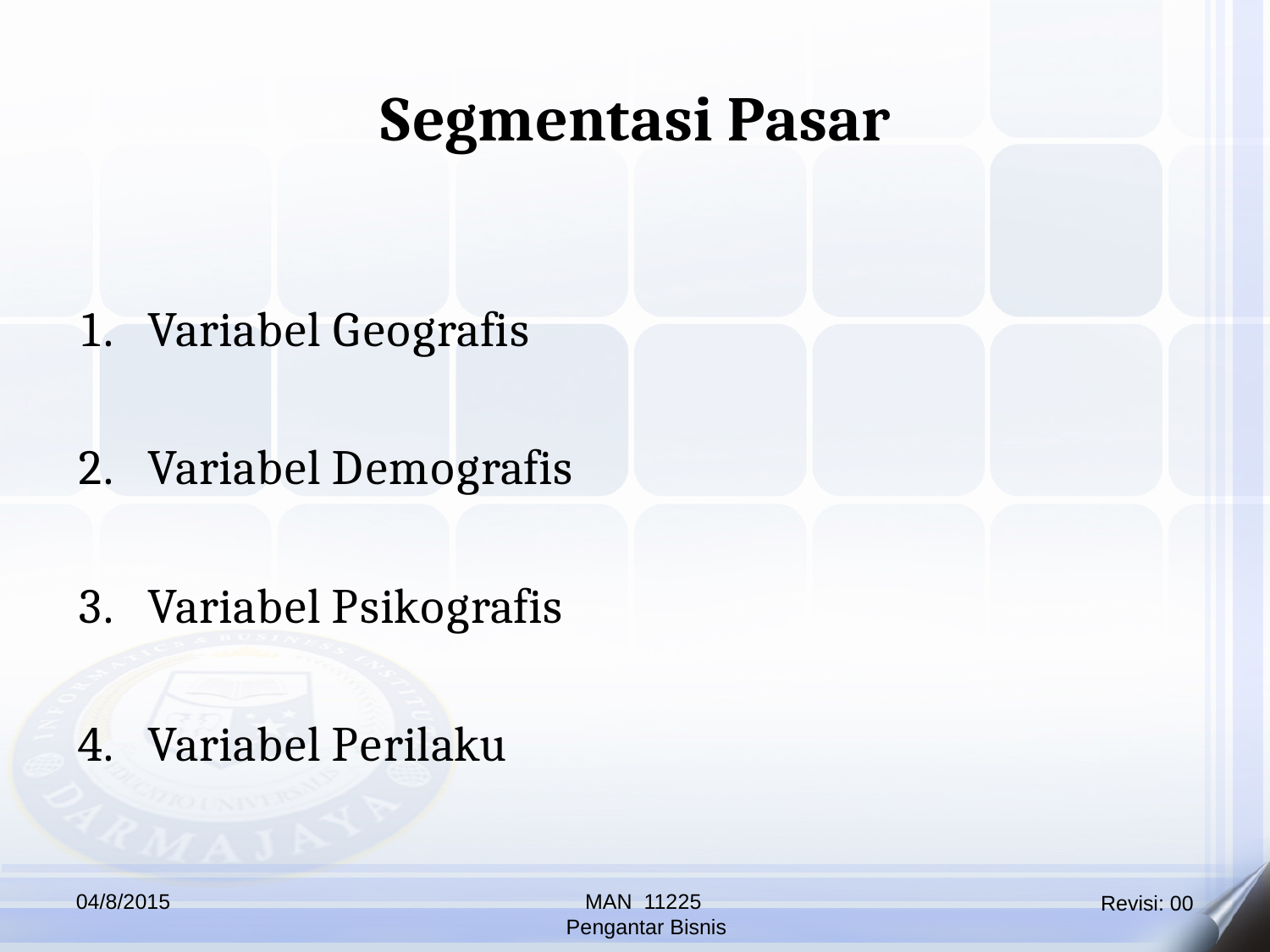

Segmentasi Pasar

Variabel Geografis

Variabel Demografis

Variabel Psikografis

Variabel Perilaku

04/8/2015
MAN  11225
 Pengantar Bisnis